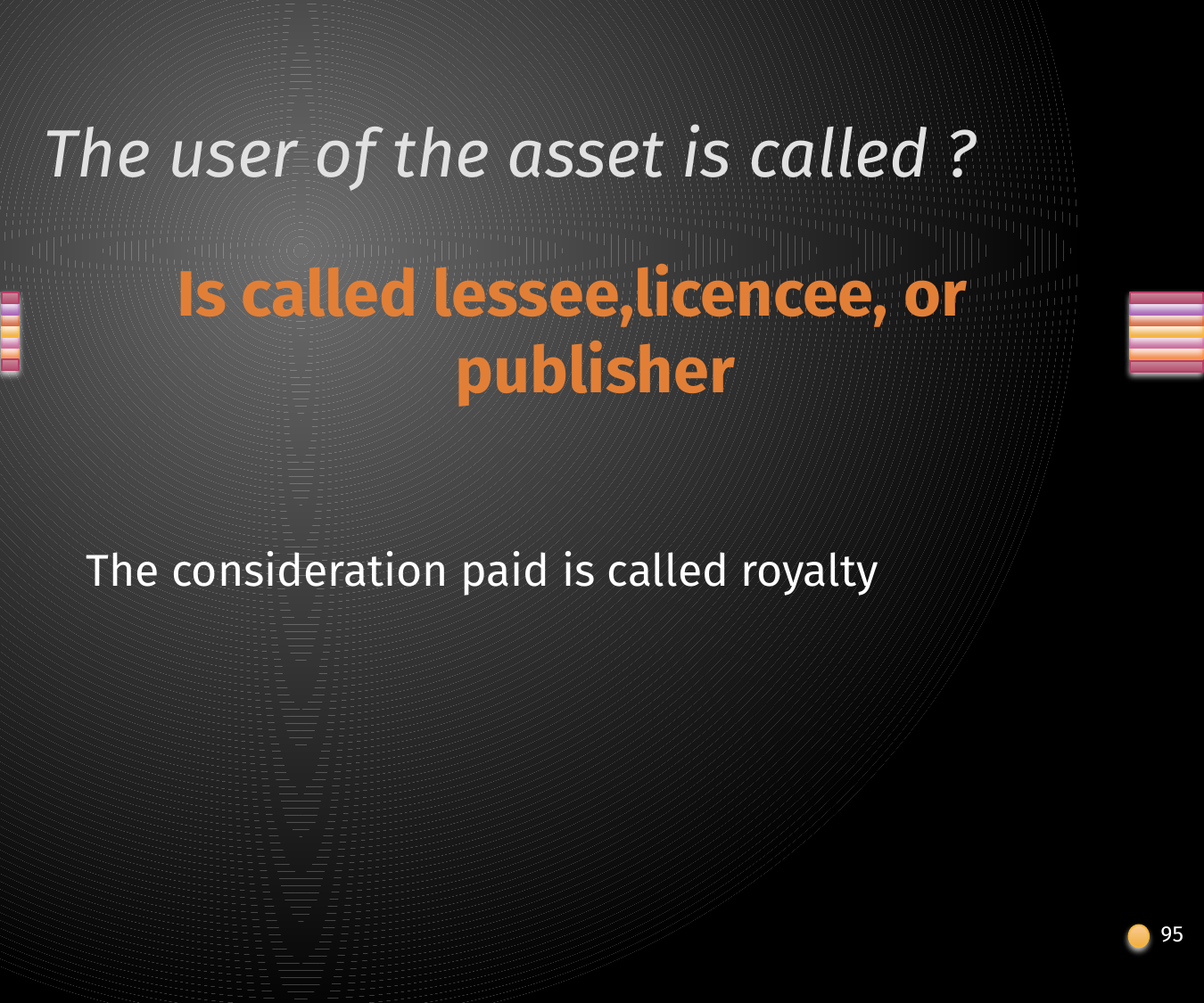

# The user of the asset is called ?
Is called lessee,licencee, or publisher
The consideration paid is called royalty
95